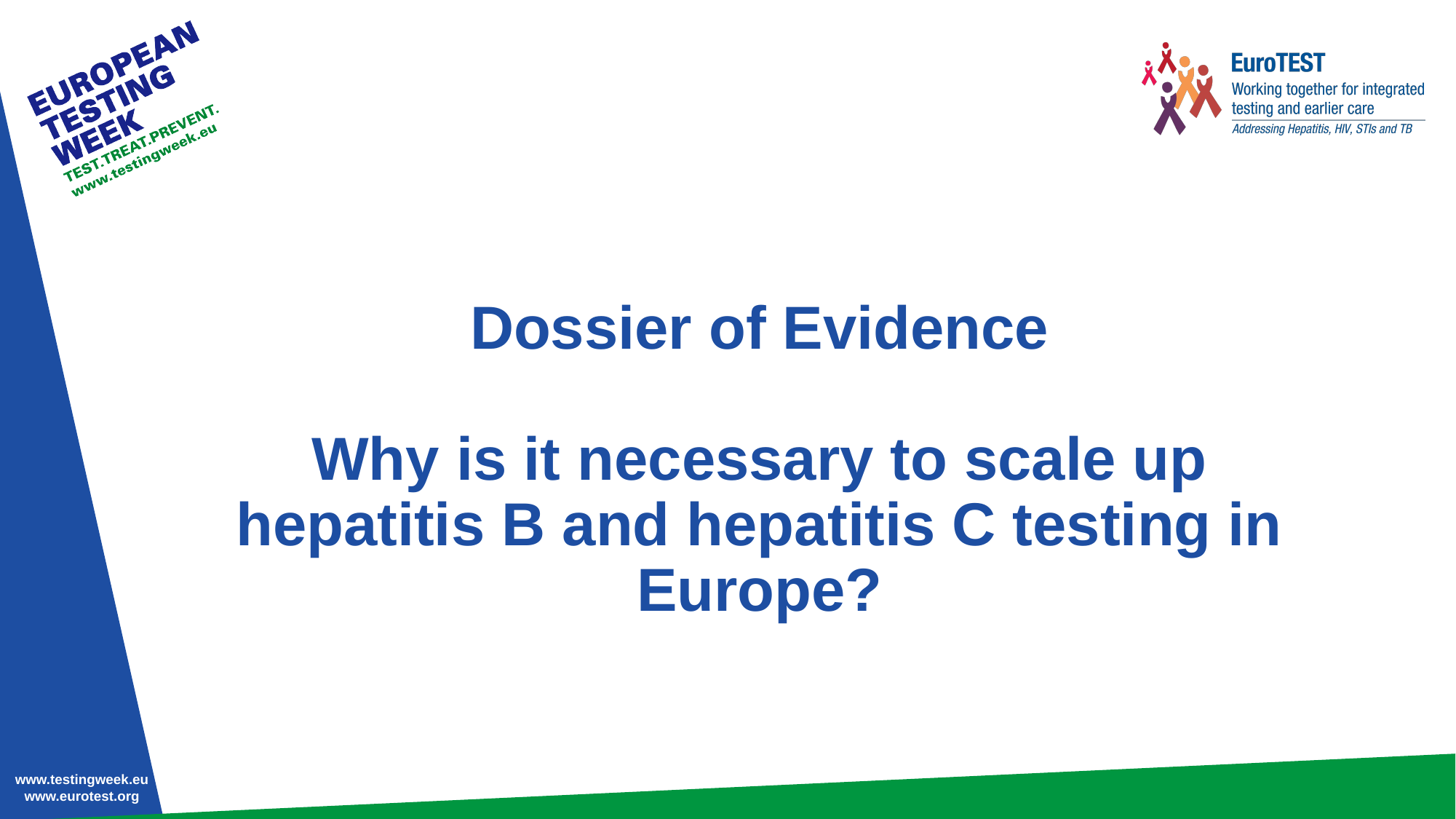

# Dossier of Evidence Why is it necessary to scale up hepatitis B and hepatitis C testing in Europe?